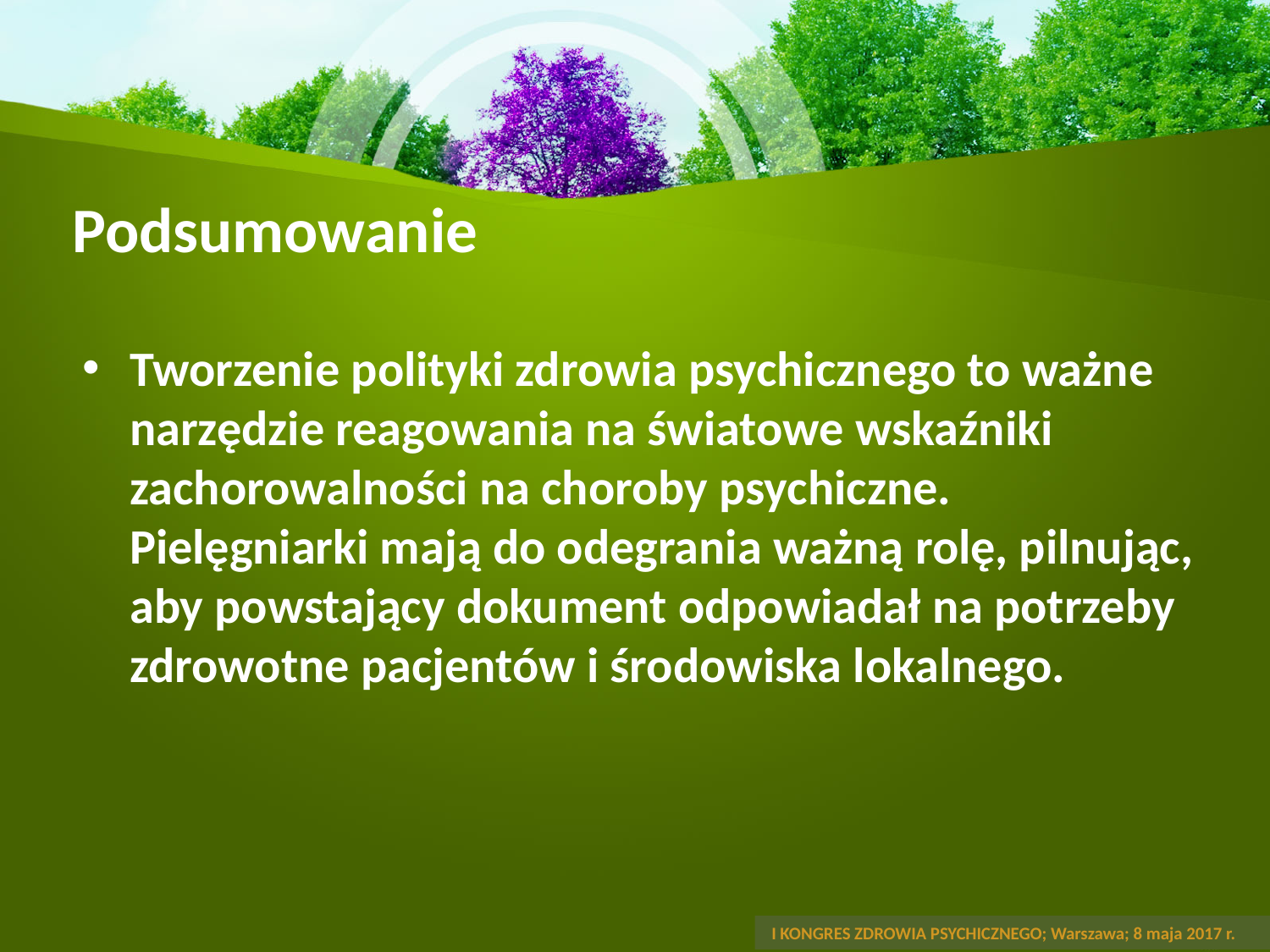

# Podsumowanie
Tworzenie polityki zdrowia psychicznego to ważne narzędzie reagowania na światowe wskaźniki zachorowalności na choroby psychiczne. Pielęgniarki mają do odegrania ważną rolę, pilnując, aby powstający dokument odpowiadał na potrzeby zdrowotne pacjentów i środowiska lokalnego.
 I KONGRES ZDROWIA PSYCHICZNEGO; Warszawa; 8 maja 2017 r.